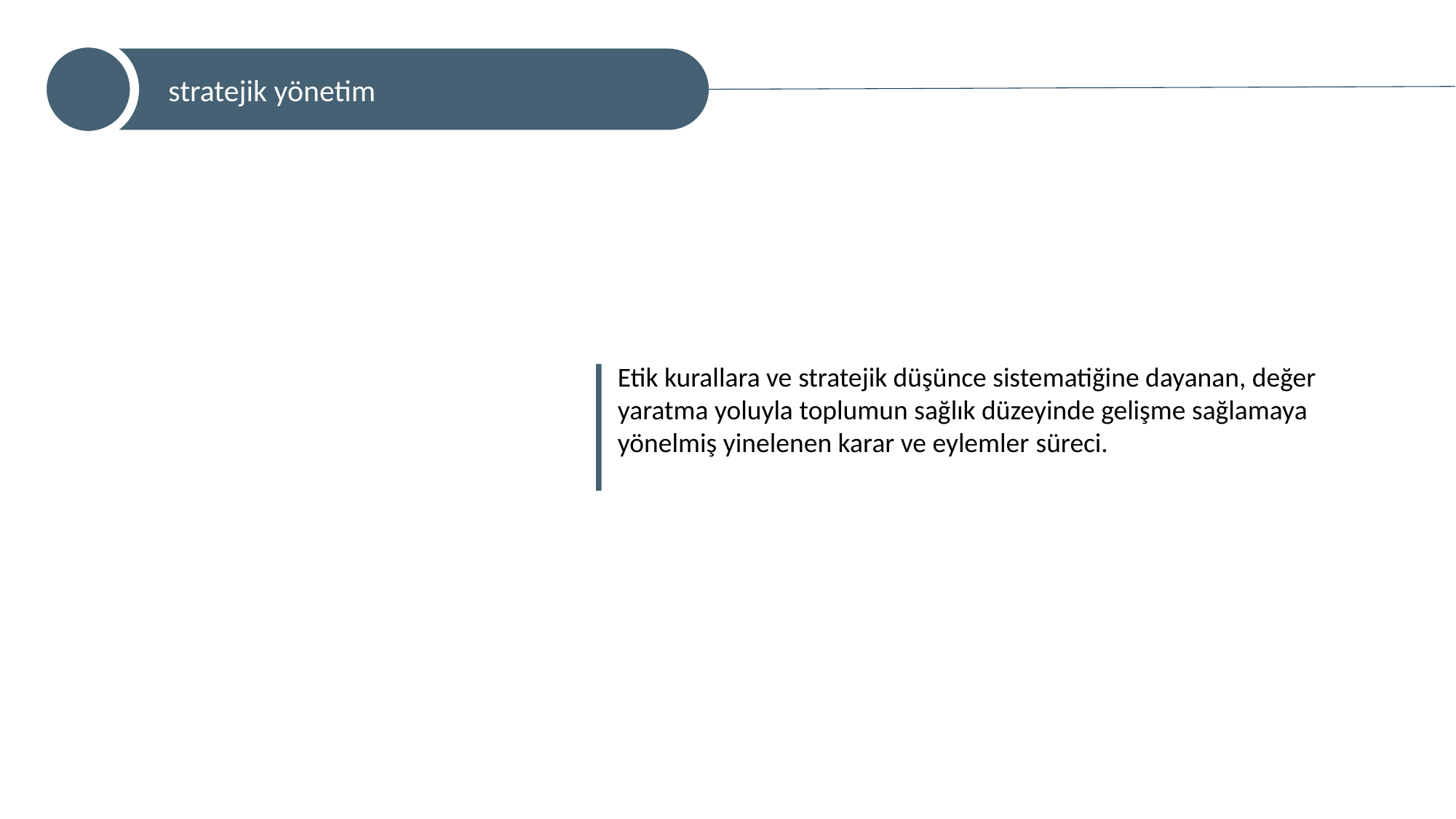

stratejik yönetim
Etik kurallara ve stratejik düşünce sistematiğine dayanan, değer yaratma yoluyla toplumun sağlık düzeyinde gelişme sağlamaya yönelmiş yinelenen karar ve eylemler süreci.